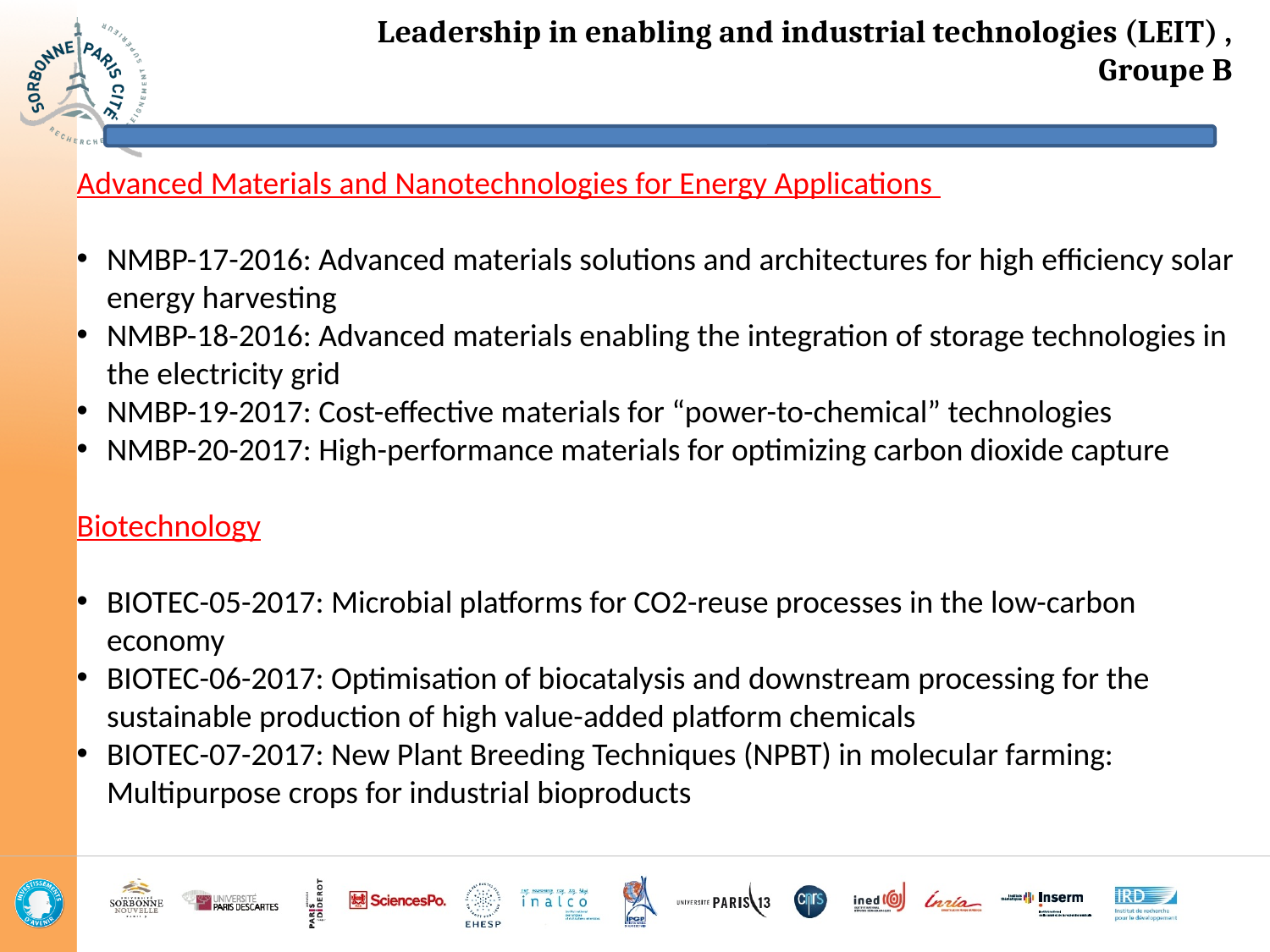

Leadership in enabling and industrial technologies (LEIT) ,
Groupe B

Advanced Materials and Nanotechnologies for Energy Applications

NMBP-17-2016: Advanced materials solutions and architectures for high efficiency solar energy harvesting
NMBP-18-2016: Advanced materials enabling the integration of storage technologies in the electricity grid
NMBP-19-2017: Cost-effective materials for “power-to-chemical” technologies
NMBP-20-2017: High-performance materials for optimizing carbon dioxide capture

Biotechnology

BIOTEC-05-2017: Microbial platforms for CO2-reuse processes in the low-carbon economy
BIOTEC-06-2017: Optimisation of biocatalysis and downstream processing for the sustainable production of high value-added platform chemicals
BIOTEC-07-2017: New Plant Breeding Techniques (NPBT) in molecular farming: Multipurpose crops for industrial bioproducts
9